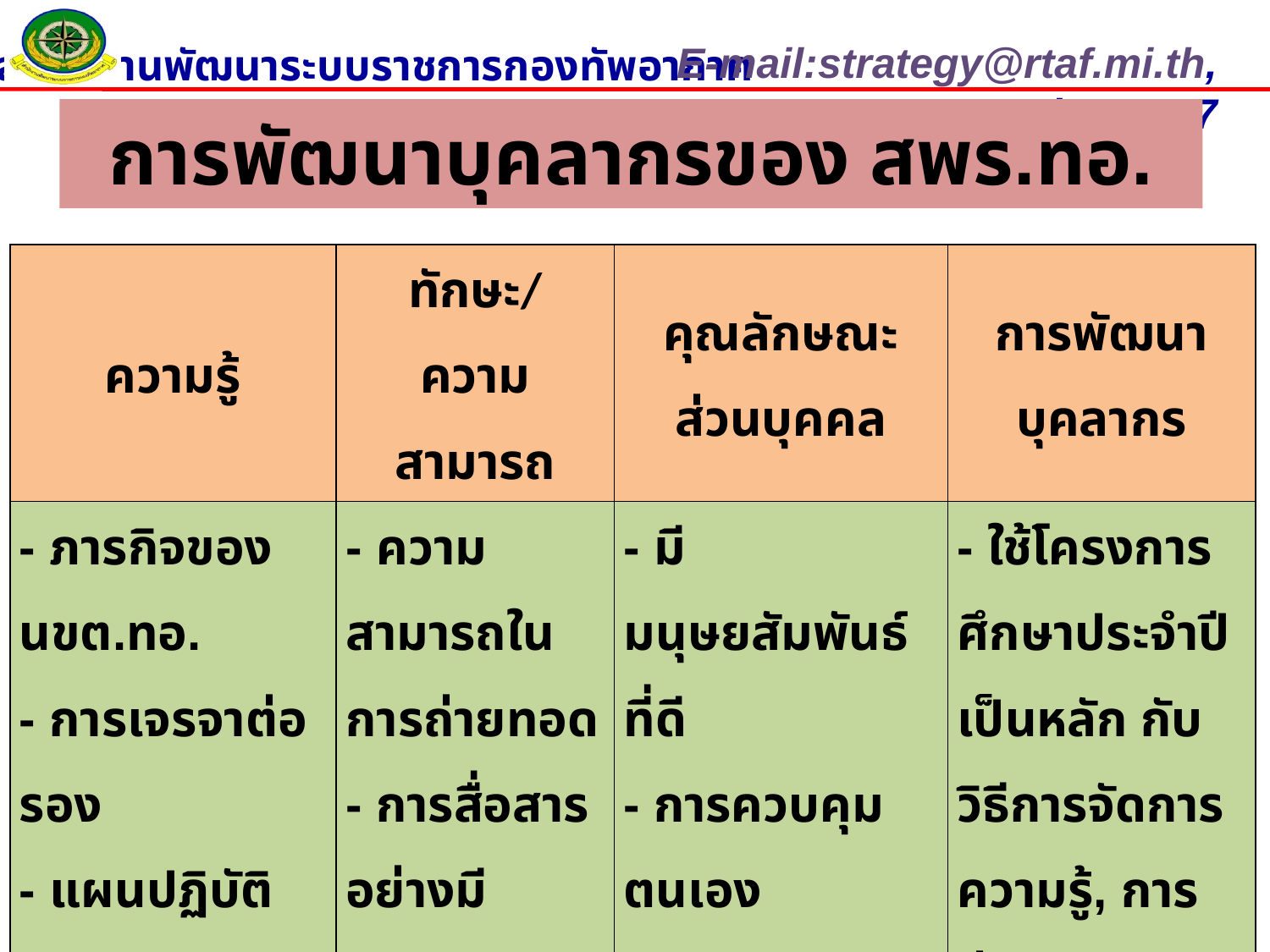

# การพัฒนาบุคลากรของ สพร.ทอ.
| ความรู้ | ทักษะ/ ความสามารถ | คุณลักษณะส่วนบุคคล | การพัฒนาบุคลากร |
| --- | --- | --- | --- |
| - ภารกิจของ นขต.ทอ. - การเจรจาต่อรอง - แผนปฏิบัติราชการของหน่วย | - ความสามารถในการถ่ายทอด - การสื่อสารอย่างมีประสิทธิภาพ การติดต่อประสานงาน การประณีประนอม | - มีมนุษยสัมพันธ์ที่ดี - การควบคุมตนเอง | - ใช้โครงการศึกษาประจำปีเป็นหลัก กับวิธีการจัดการความรู้, การถ่ายทอดจากผู้รับผิดชอบ, พี่เลี้ยง, การศึกษาด้วยตนเอง |
174